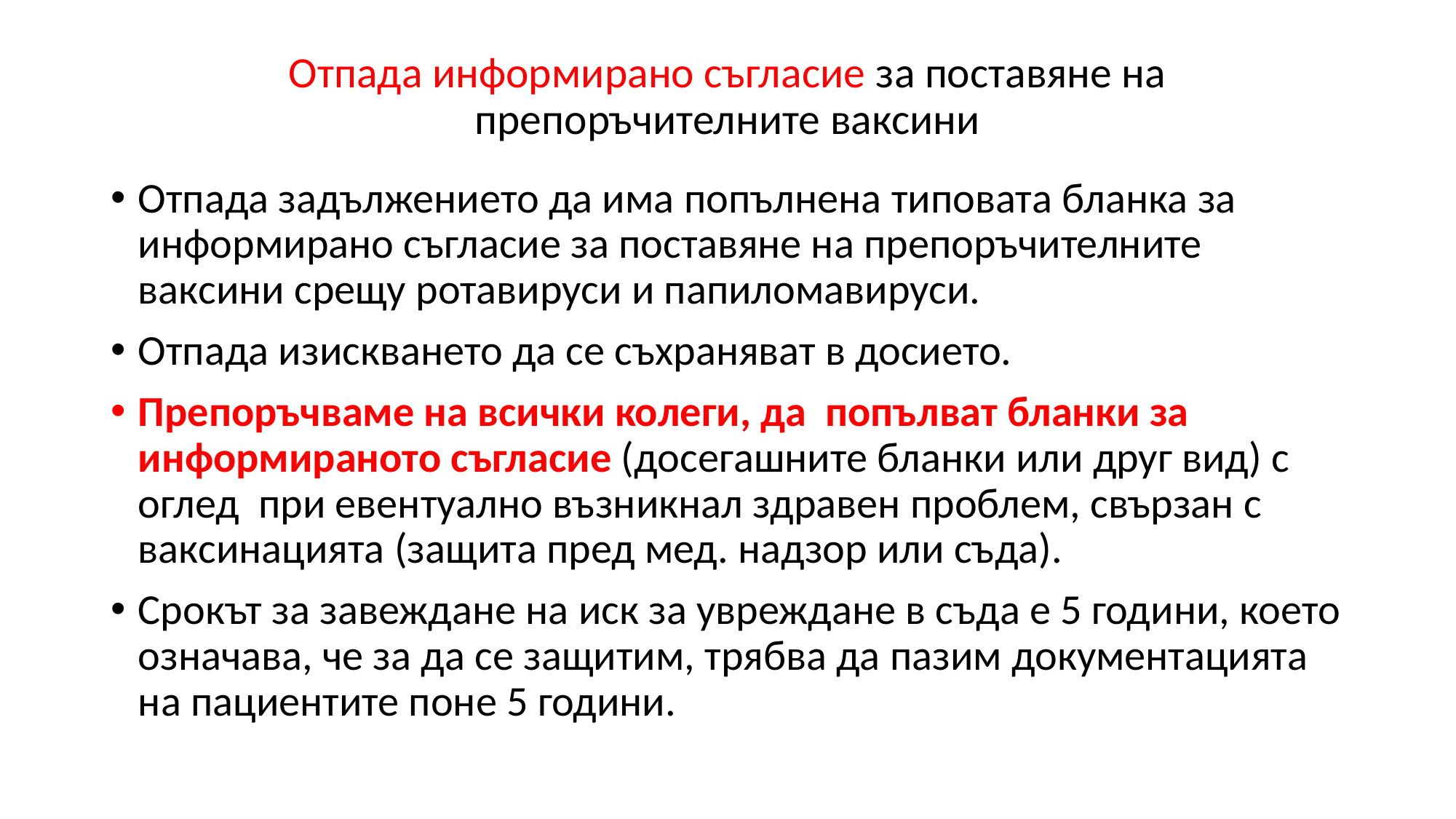

# Отпада информирано съгласие за поставяне на препоръчителните ваксини
Отпада задължението да има попълнена типовата бланка за  информирано съгласие за поставяне на препоръчителните ваксини срещу ротавируси и папиломавируси.
Отпада изискването да се съхраняват в досието.
Препоръчваме на всички колеги, да  попълват бланки за  информираното съгласие (досегашните бланки или друг вид) с оглед  при евентуално възникнал здравен проблем, свързан с ваксинацията (защита пред мед. надзор или съда).
Срокът за завеждане на иск за увреждане в съда е 5 години, което означава, че за да се защитим, трябва да пазим документацията на пациентите поне 5 години.